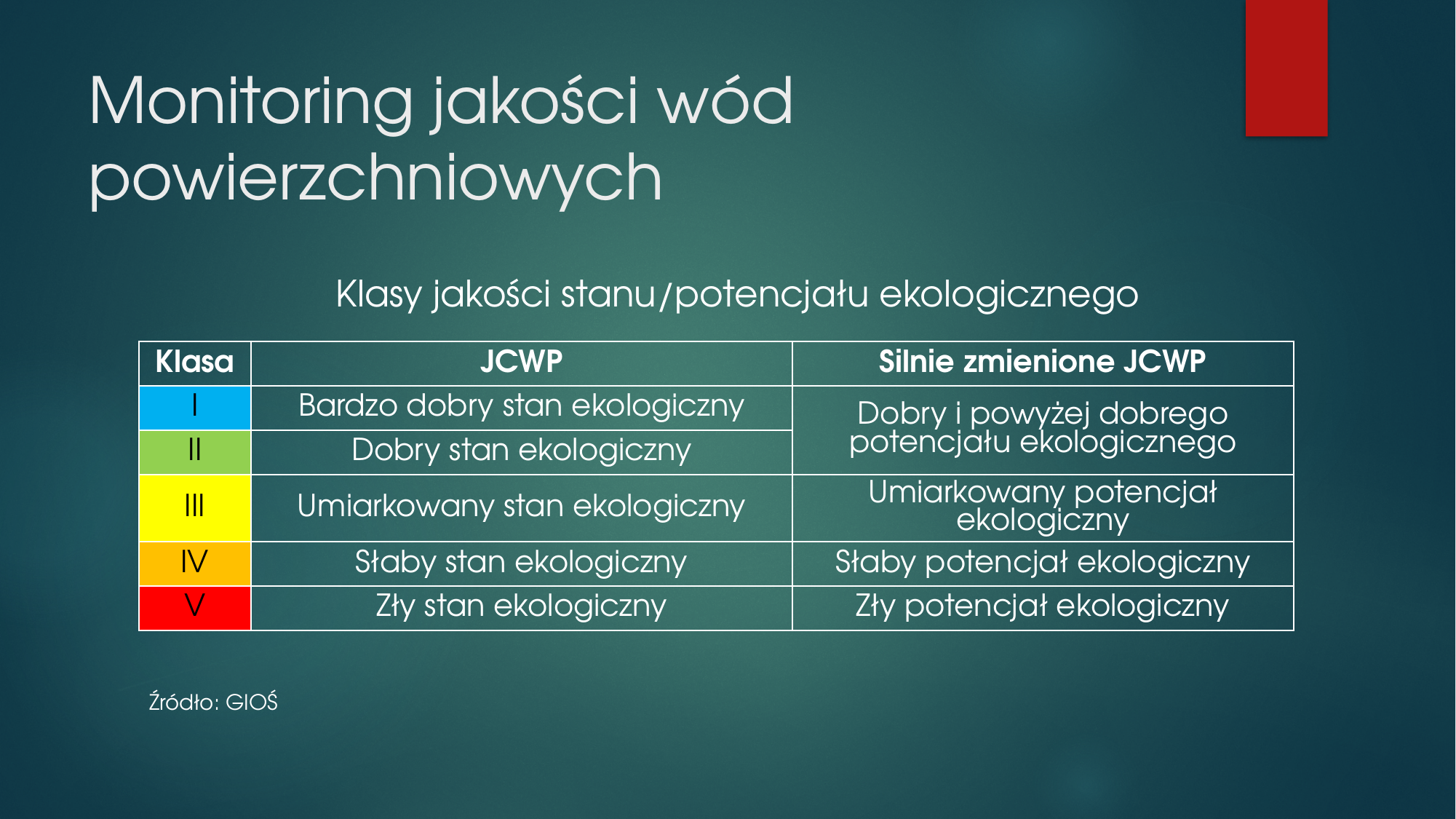

# Monitoring jakości wód powierzchniowych
Klasy jakości stanu/potencjału ekologicznego
| Klasa | JCWP | Silnie zmienione JCWP |
| --- | --- | --- |
| I | Bardzo dobry stan ekologiczny | Dobry i powyżej dobrego potencjału ekologicznego |
| II | Dobry stan ekologiczny |  |
| III | Umiarkowany stan ekologiczny | Umiarkowany potencjał ekologiczny |
| IV | Słaby stan ekologiczny | Słaby potencjał ekologiczny |
| V | Zły stan ekologiczny | Zły potencjał ekologiczny |
Źródło: GIOŚ